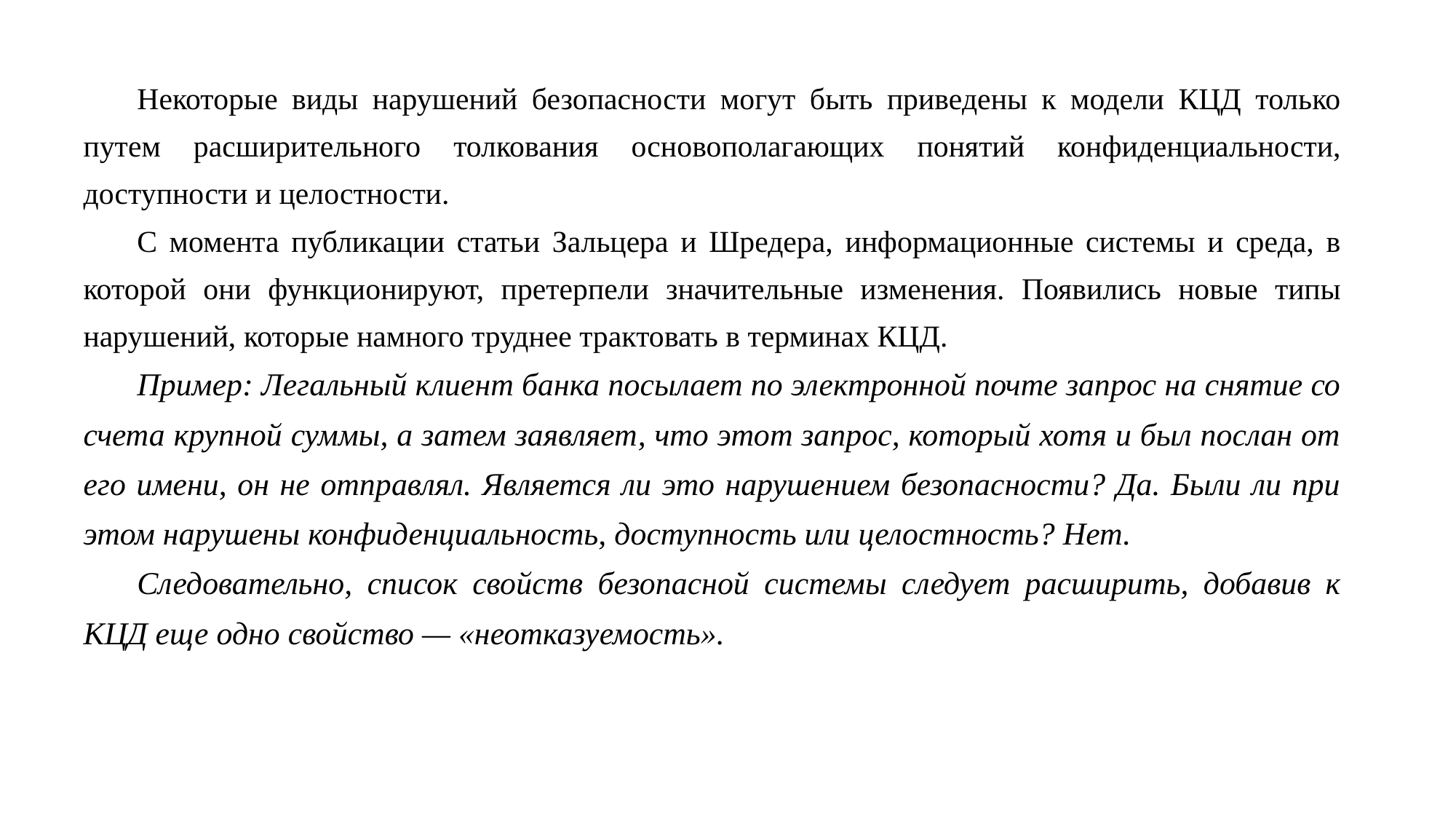

Некоторые виды нарушений безопасности могут быть приведены к модели КЦД только путем расширительного толкования основополагающих понятий конфиденциальности, доступности и целостности.
С момента публикации статьи Зальцера и Шредера, информационные системы и среда, в которой они функционируют, претерпели значительные изменения. Появились новые типы нарушений, которые намного труднее трактовать в терминах КЦД.
Пример: Легальный клиент банка посылает по электронной почте запрос на снятие со счета крупной суммы, а затем заявляет, что этот запрос, который хотя и был послан от его имени, он не отправлял. Является ли это нарушением безопасности? Да. Были ли при этом нарушены конфиденциальность, доступность или целостность? Нет.
Следовательно, список свойств безопасной системы следует расширить, добавив к КЦД еще одно свойство — «неотказуемость».